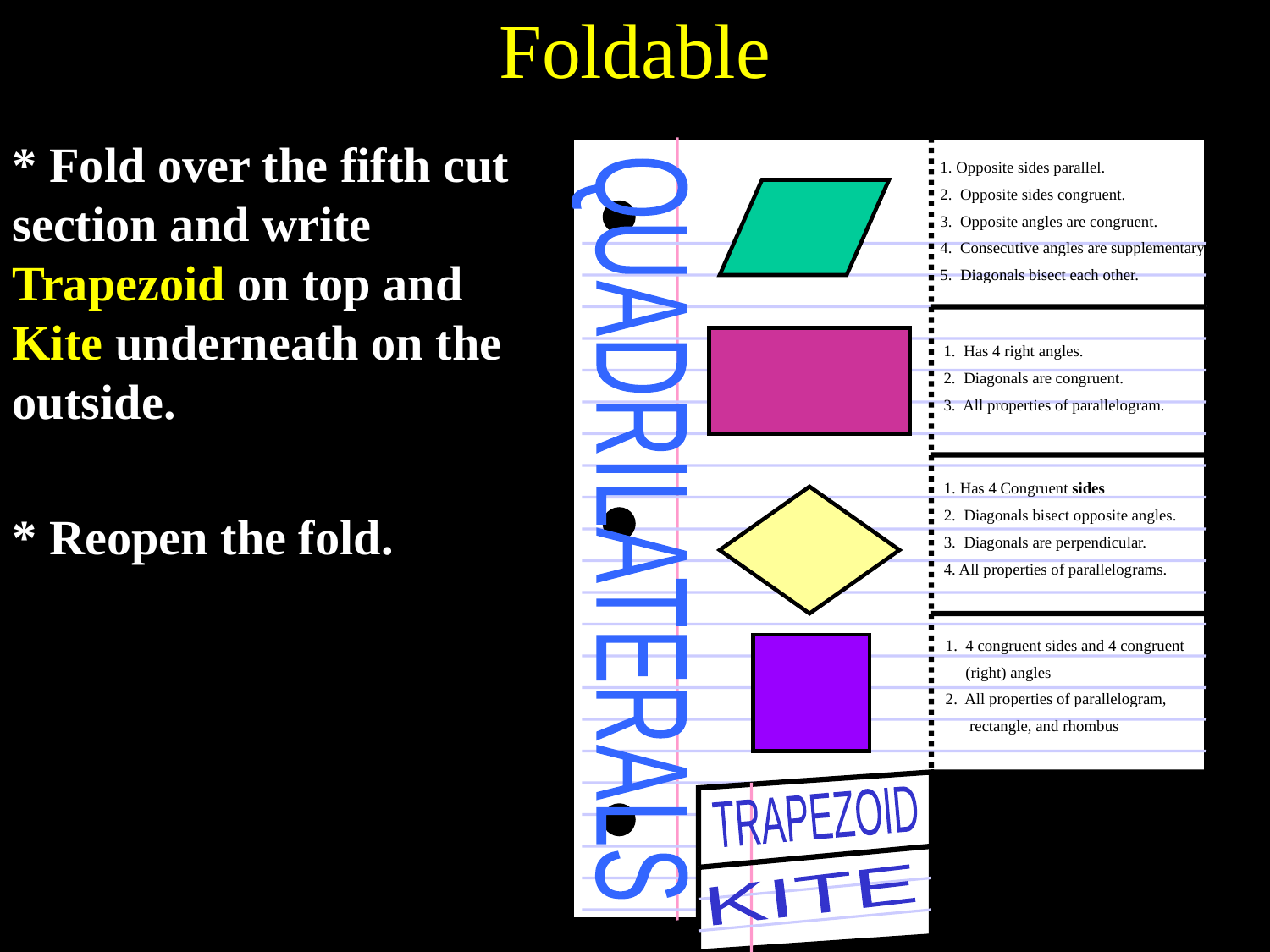

# Foldable
* Fold over the fifth cut section and write Trapezoid on top and Kite underneath on the outside.

QUADRILATERALS

1. Opposite sides parallel.
2.  Opposite sides congruent.
3.  Opposite angles are congruent.
4.  Consecutive angles are supplementary.
5.  Diagonals bisect each other.

1.  Has 4 right angles.
2.  Diagonals are congruent.
3.  All properties of parallelogram.
1. Has 4 Congruent sides
2.  Diagonals bisect opposite angles.
3.  Diagonals are perpendicular.
4. All properties of parallelograms.

* Reopen the fold.
1.  4 congruent sides and 4 congruent
     (right) angles
2.  All properties of parallelogram,
      rectangle, and rhombus

TRAPEZOID

KITE